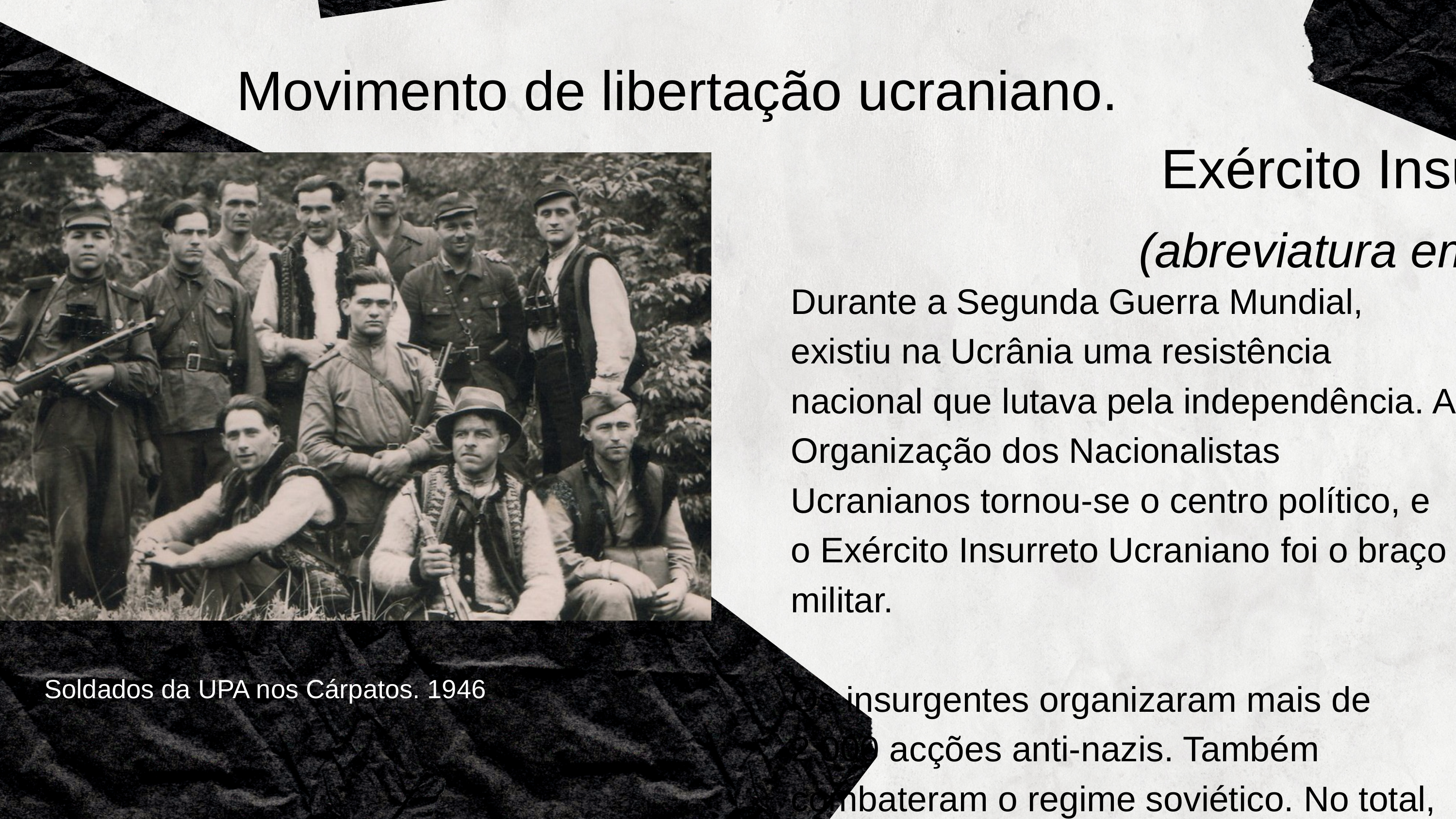

Movimento de libertação ucraniano.
                                                            Exército Insurreto Ucraniano – UPA
                                                                   (abreviatura em ucraniano )

Durante a Segunda Guerra Mundial, existiu na Ucrânia uma resistência nacional que lutava pela independência. A Organização dos Nacionalistas Ucranianos tornou-se o centro político, e
o Exército Insurreto Ucraniano foi o braço militar.

Os insurgentes organizaram mais de 2.000 acções anti-nazis. Também combateram o regime soviético. No total, cerca de 100.000 soldados passaram pelas fileiras da UPA.

Soldados da UPA nos Cárpatos. 1946